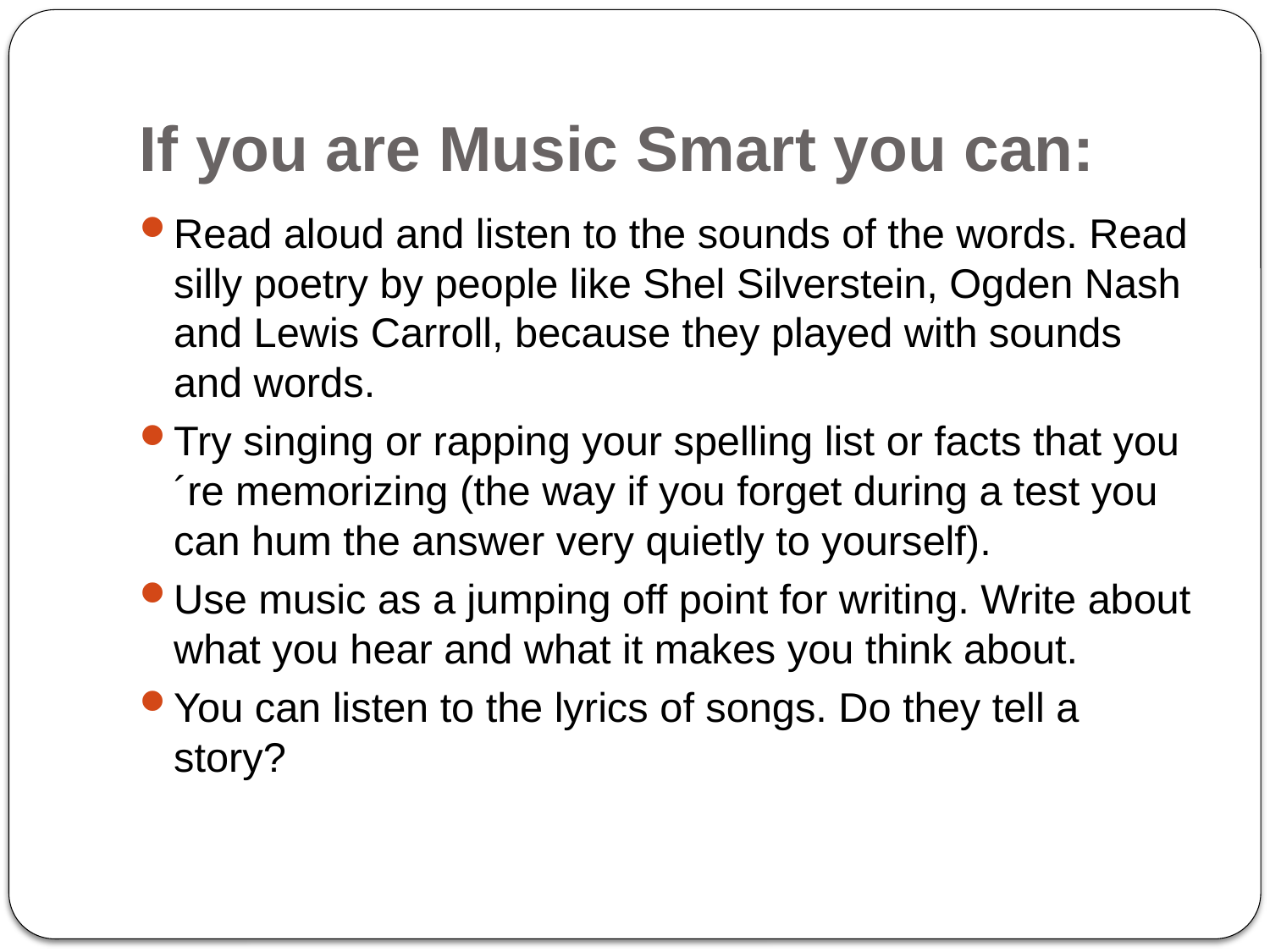

# If you are Music Smart you can:
Read aloud and listen to the sounds of the words. Read silly poetry by people like Shel Silverstein, Ogden Nash and Lewis Carroll, because they played with sounds and words.
Try singing or rapping your spelling list or facts that you´re memorizing (the way if you forget during a test you can hum the answer very quietly to yourself).
Use music as a jumping off point for writing. Write about what you hear and what it makes you think about.
You can listen to the lyrics of songs. Do they tell a story?